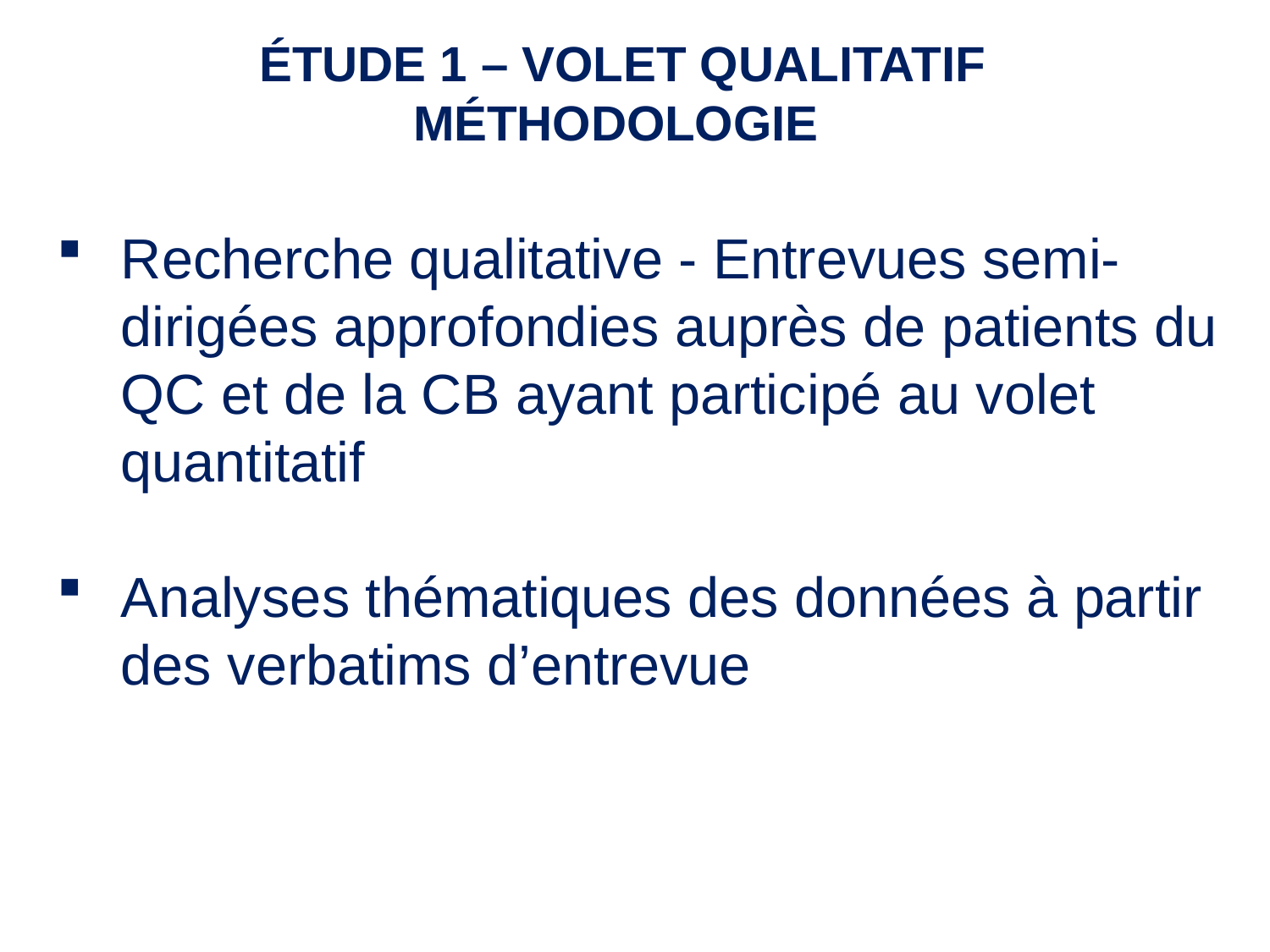

ÉTUDE 1 – VOLET QUALITATIF
MÉTHODOLOGIE
Recherche qualitative - Entrevues semi-dirigées approfondies auprès de patients du QC et de la CB ayant participé au volet quantitatif

Analyses thématiques des données à partir des verbatims d’entrevue